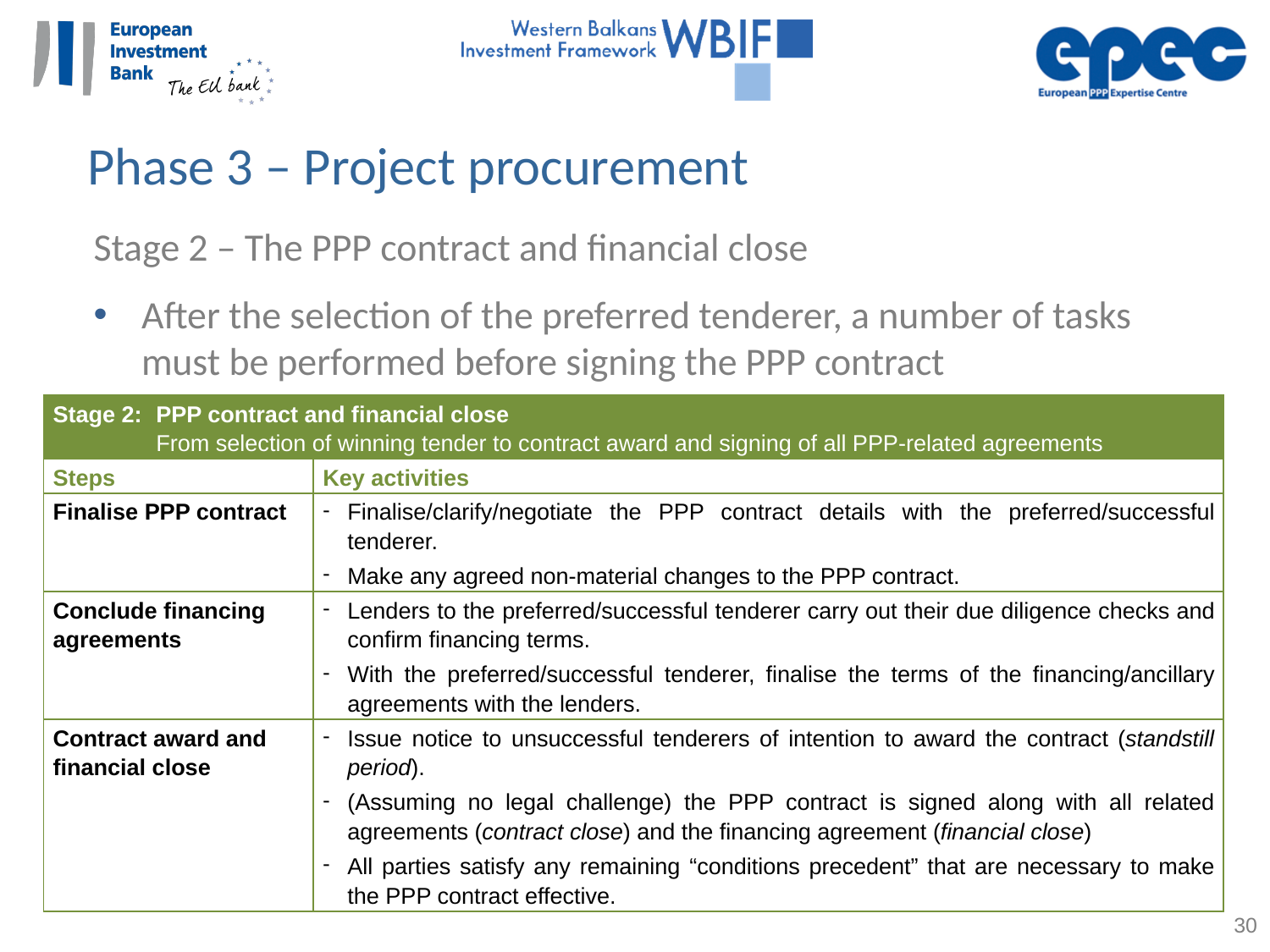

Phase 3 – Project procurement
Stage 2 – The PPP contract and financial close
After the selection of the preferred tenderer, a number of tasks must be performed before signing the PPP contract

| Stage 2: PPP contract and financial close From selection of winning tender to contract award and signing of all PPP-related agreements |  |
| --- | --- |
| Steps | Key activities |
| Finalise PPP contract | Finalise/clarify/negotiate the PPP contract details with the preferred/successful tenderer. Make any agreed non-material changes to the PPP contract. |
| Conclude financing agreements | Lenders to the preferred/successful tenderer carry out their due diligence checks and confirm financing terms. With the preferred/successful tenderer, finalise the terms of the financing/ancillary agreements with the lenders. |
| Contract award and financial close | Issue notice to unsuccessful tenderers of intention to award the contract (standstill period). (Assuming no legal challenge) the PPP contract is signed along with all related agreements (contract close) and the financing agreement (financial close) All parties satisfy any remaining “conditions precedent” that are necessary to make the PPP contract effective. |
30